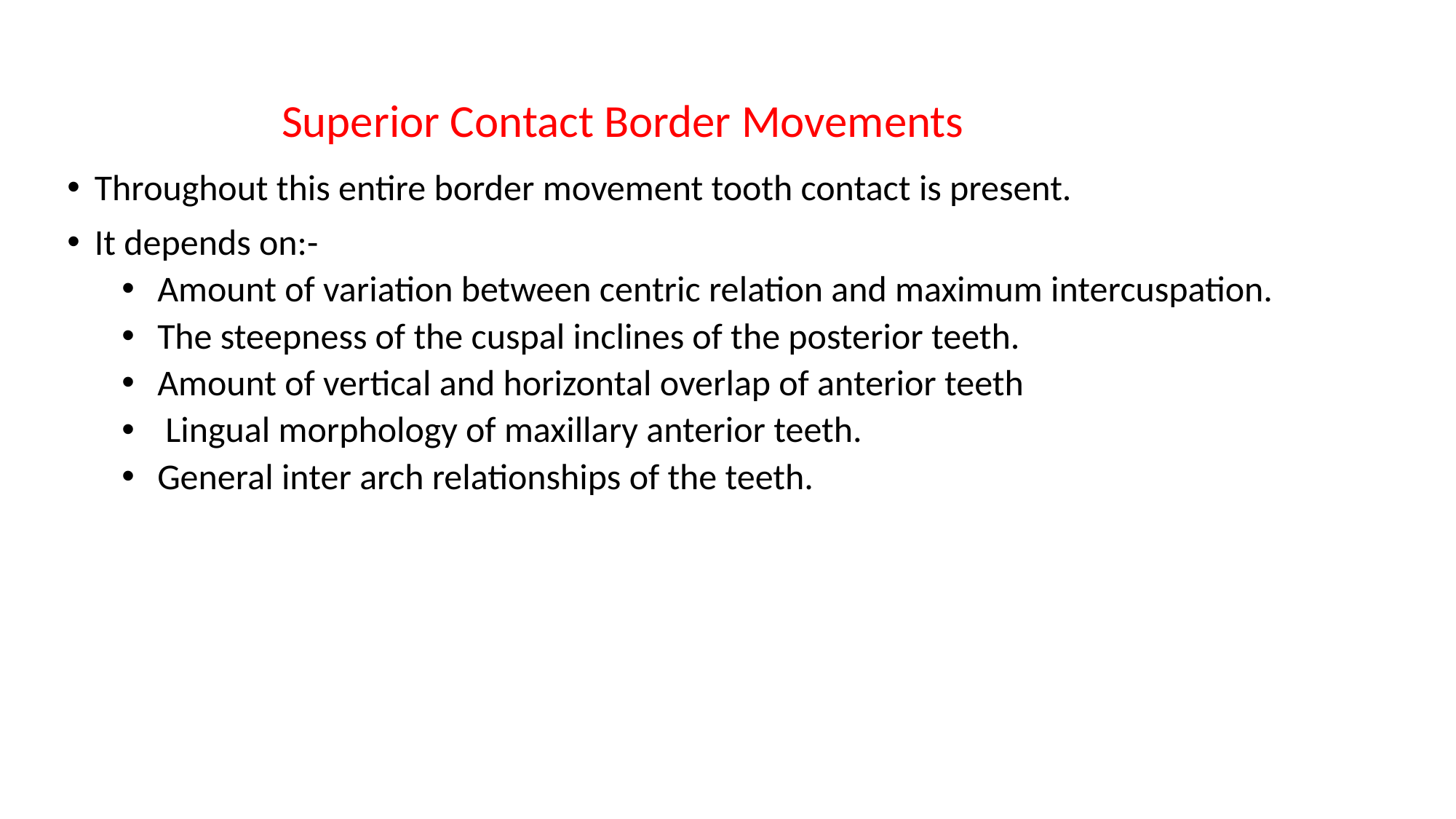

# Superior Contact Border Movements
Throughout this entire border movement tooth contact is present.
It depends on:-
 Amount of variation between centric relation and maximum intercuspation.
 The steepness of the cuspal inclines of the posterior teeth.
 Amount of vertical and horizontal overlap of anterior teeth
  Lingual morphology of maxillary anterior teeth.
 General inter arch relationships of the teeth.